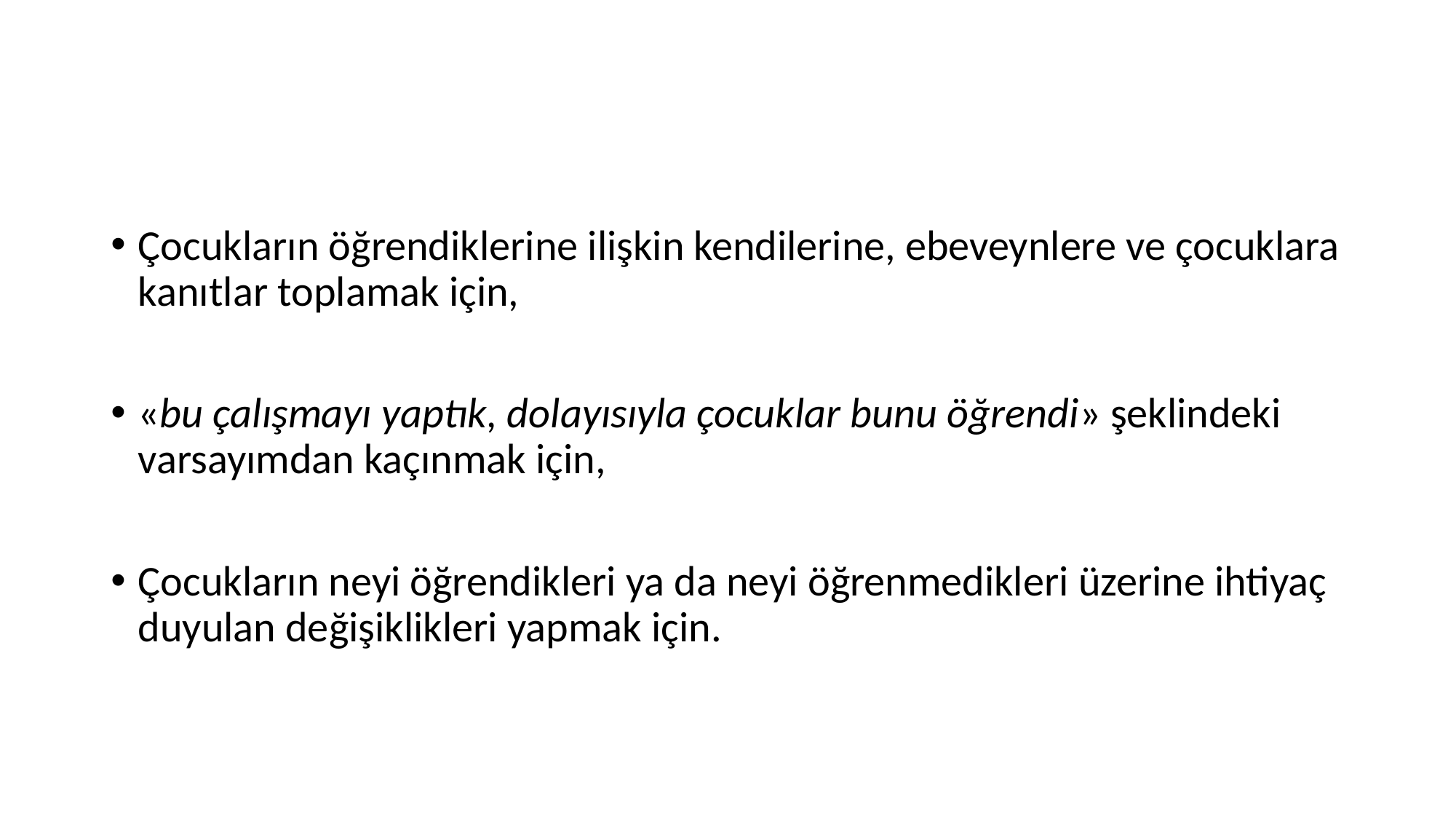

#
Çocukların öğrendiklerine ilişkin kendilerine, ebeveynlere ve çocuklara kanıtlar toplamak için,

«bu çalışmayı yaptık, dolayısıyla çocuklar bunu öğrendi» şeklindeki varsayımdan kaçınmak için,

Çocukların neyi öğrendikleri ya da neyi öğrenmedikleri üzerine ihtiyaç duyulan değişiklikleri yapmak için.